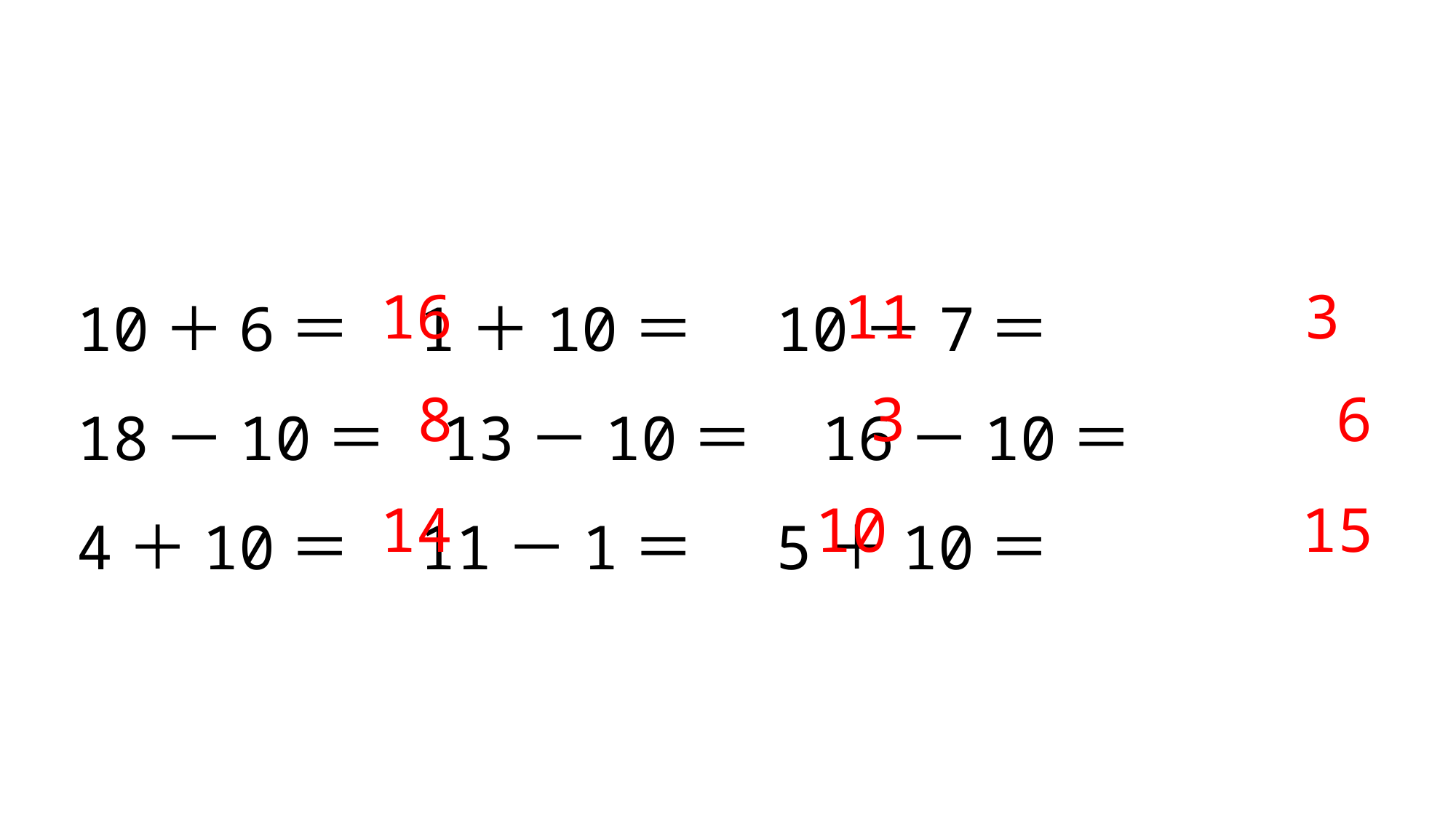

10＋6＝    1＋10＝     10－7＝
18－10＝   13－10＝    16－10＝
4＋10＝    11－1＝     5＋10＝
16
11
3
8
3
6
14
10
15